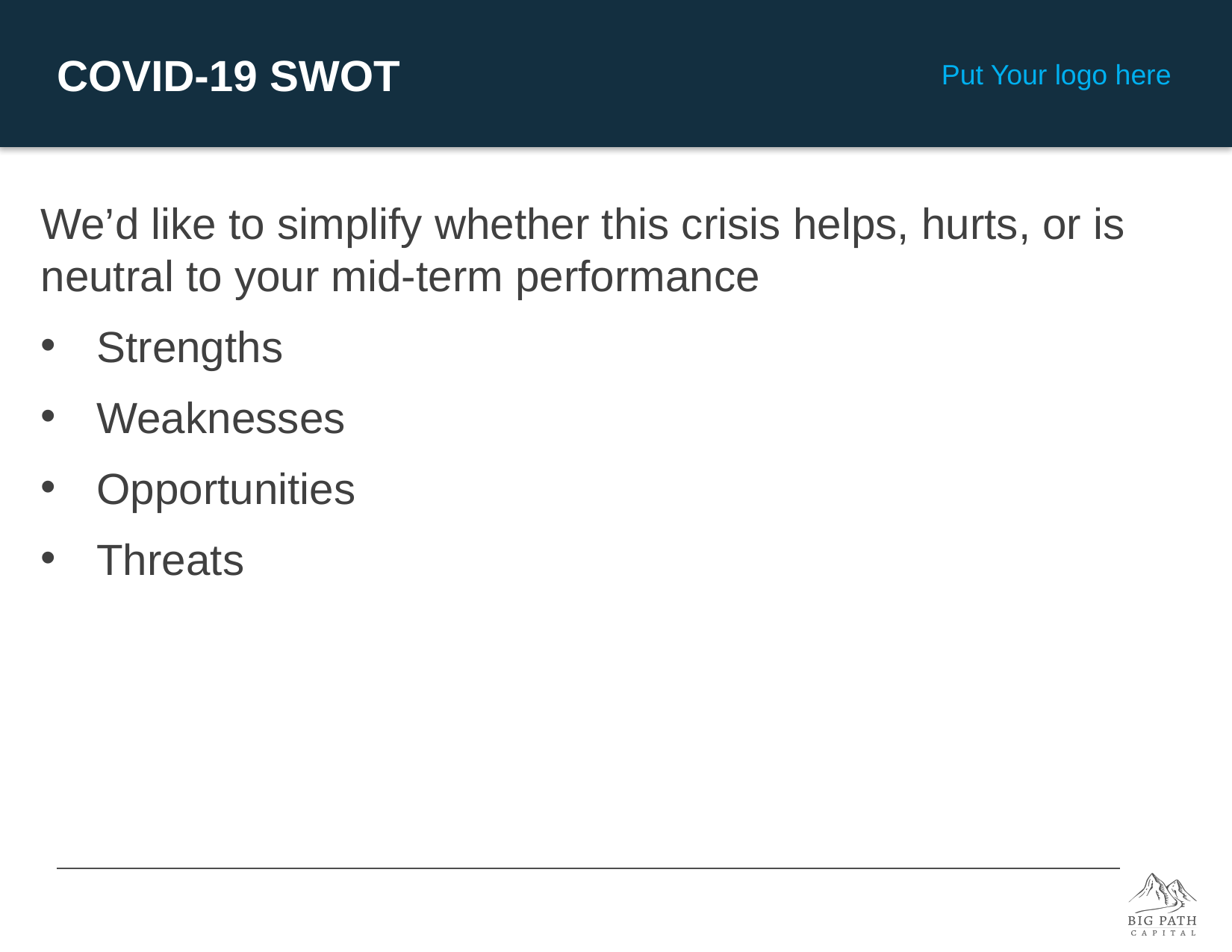

COVID-19 SWOT
Put Your logo here
We’d like to simplify whether this crisis helps, hurts, or is neutral to your mid-term performance
Strengths
Weaknesses
Opportunities
Threats